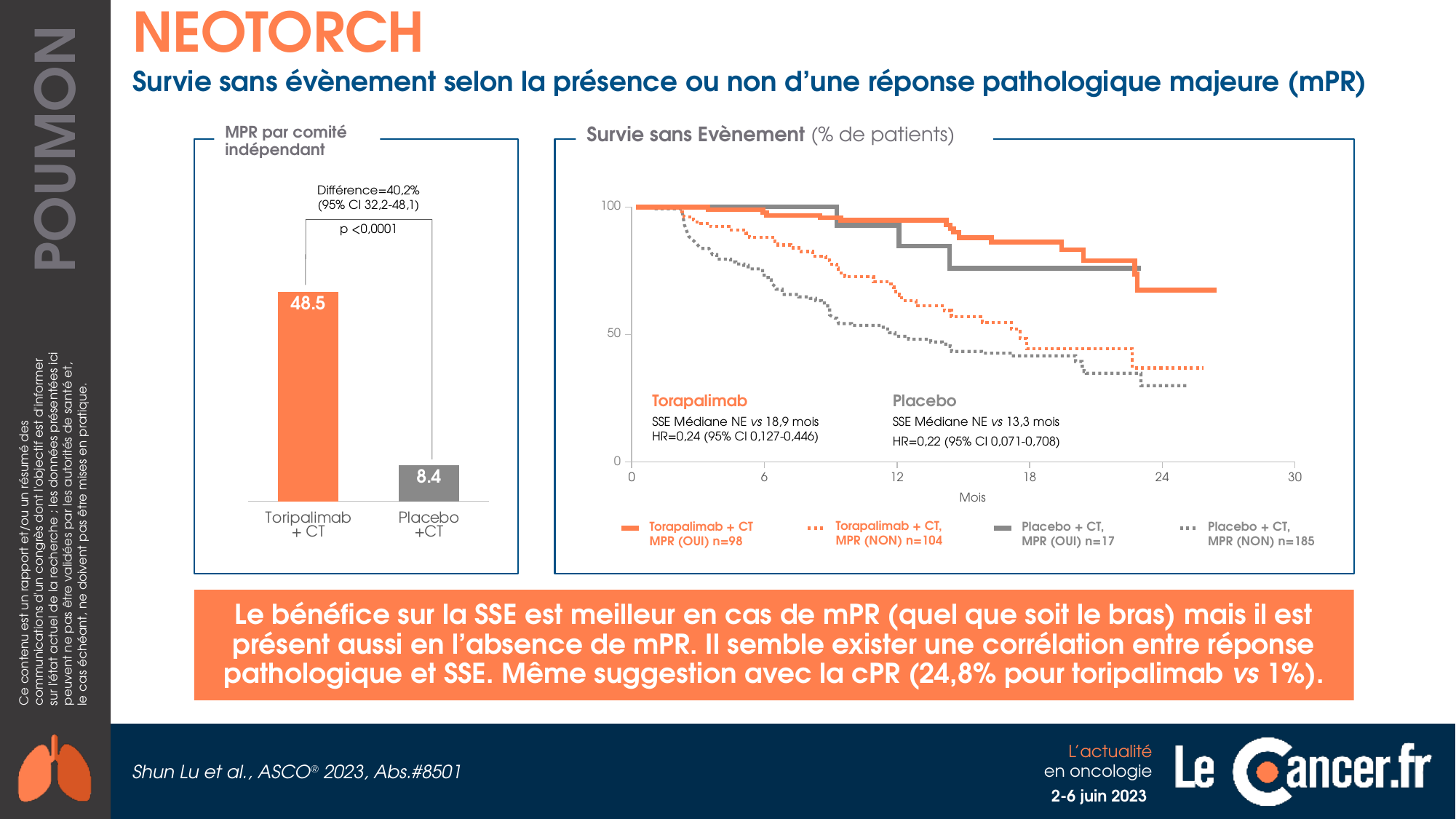

NEOTORCH
Survie sans évènement selon la présence ou non d’une réponse pathologique majeure (mPR)
MPR par comité indépendant
Survie sans Evènement (% de patients)

Différence=40,2%
(95% CI 32,2-48,1)
p <0,0001

### Chart

| Category | Y-Values |
|---|---|

Torapalimab
SSE Médiane NE vs 18,9 mois
HR=0,24 (95% CI 0,127-0,446)
Placebo
SSE Médiane NE vs 13,3 mois
HR=0,22 (95% CI 0,071-0,708)
Mois

### Chart

| Category | Y-Values |
|---|---|
| Toripalimab
+ CT | 48.5 |
| Placebo
+CT | 8.4 |
Torapalimab + CT,
MPR (NON) n=104
Torapalimab + CT
MPR (OUI) n=98
Placebo + CT,
MPR (OUI) n=17
Placebo + CT,
MPR (NON) n=185
Le bénéfice sur la SSE est meilleur en cas de mPR (quel que soit le bras) mais il est présent aussi en l’absence de mPR. Il semble exister une corrélation entre réponse pathologique et SSE. Même suggestion avec la cPR (24,8% pour toripalimab vs 1%).
Shun Lu et al., ASCO® 2023, Abs.#8501
2-6 juin 2023